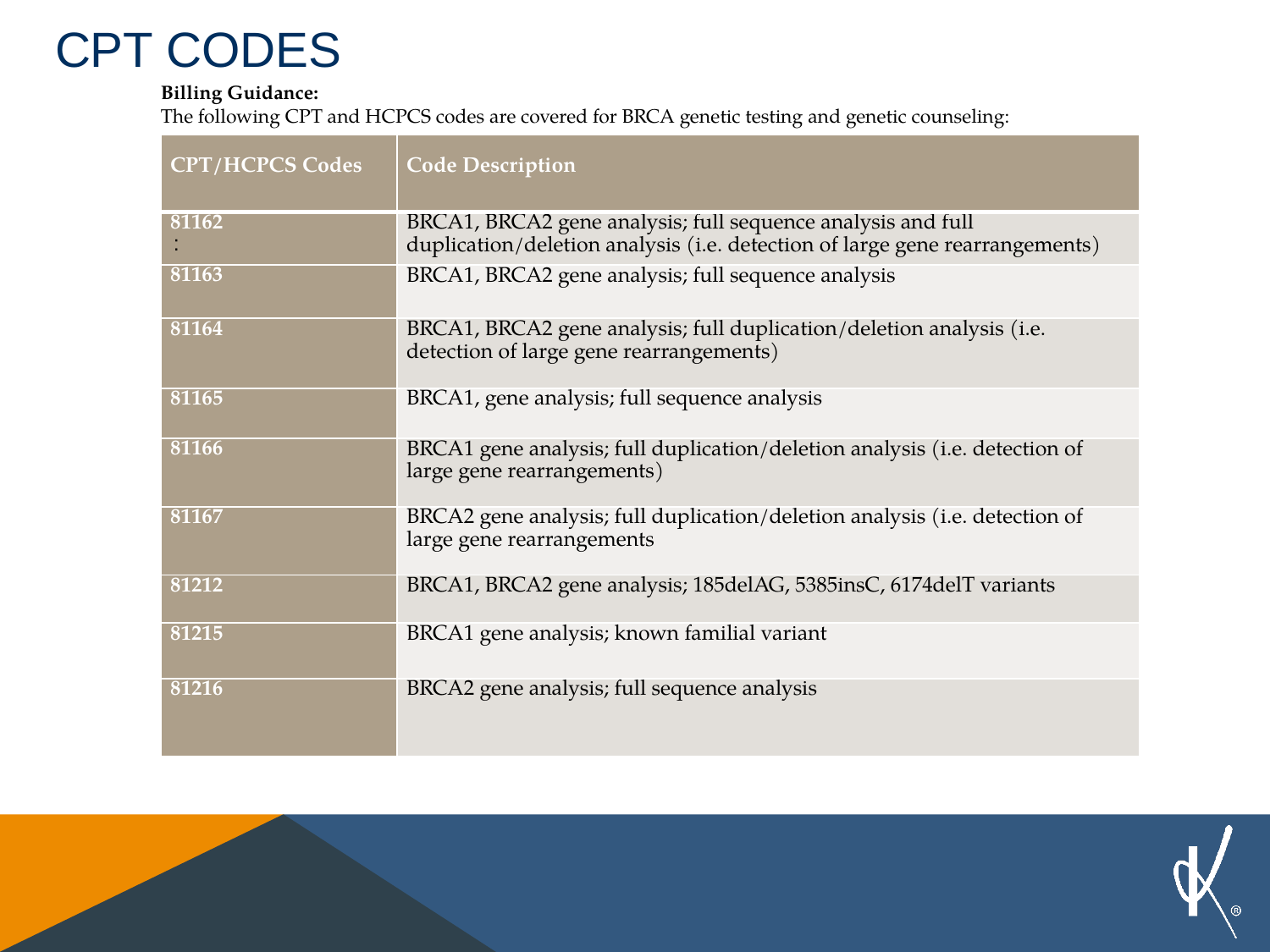

# CPT Codes
Billing Guidance:
The following CPT and HCPCS codes are covered for BRCA genetic testing and genetic counseling:
| CPT/HCPCS Codes | Code Description |
| --- | --- |
| 81162 | BRCA1, BRCA2 gene analysis; full sequence analysis and full duplication/deletion analysis (i.e. detection of large gene rearrangements) |
| 81163 | BRCA1, BRCA2 gene analysis; full sequence analysis |
| 81164 | BRCA1, BRCA2 gene analysis; full duplication/deletion analysis (i.e. detection of large gene rearrangements) |
| 81165 | BRCA1, gene analysis; full sequence analysis |
| 81166 | BRCA1 gene analysis; full duplication/deletion analysis (i.e. detection of large gene rearrangements) |
| 81167 | BRCA2 gene analysis; full duplication/deletion analysis (i.e. detection of large gene rearrangements |
| 81212 | BRCA1, BRCA2 gene analysis; 185delAG, 5385insC, 6174delT variants |
| 81215 | BRCA1 gene analysis; known familial variant |
| 81216 | BRCA2 gene analysis; full sequence analysis |
: